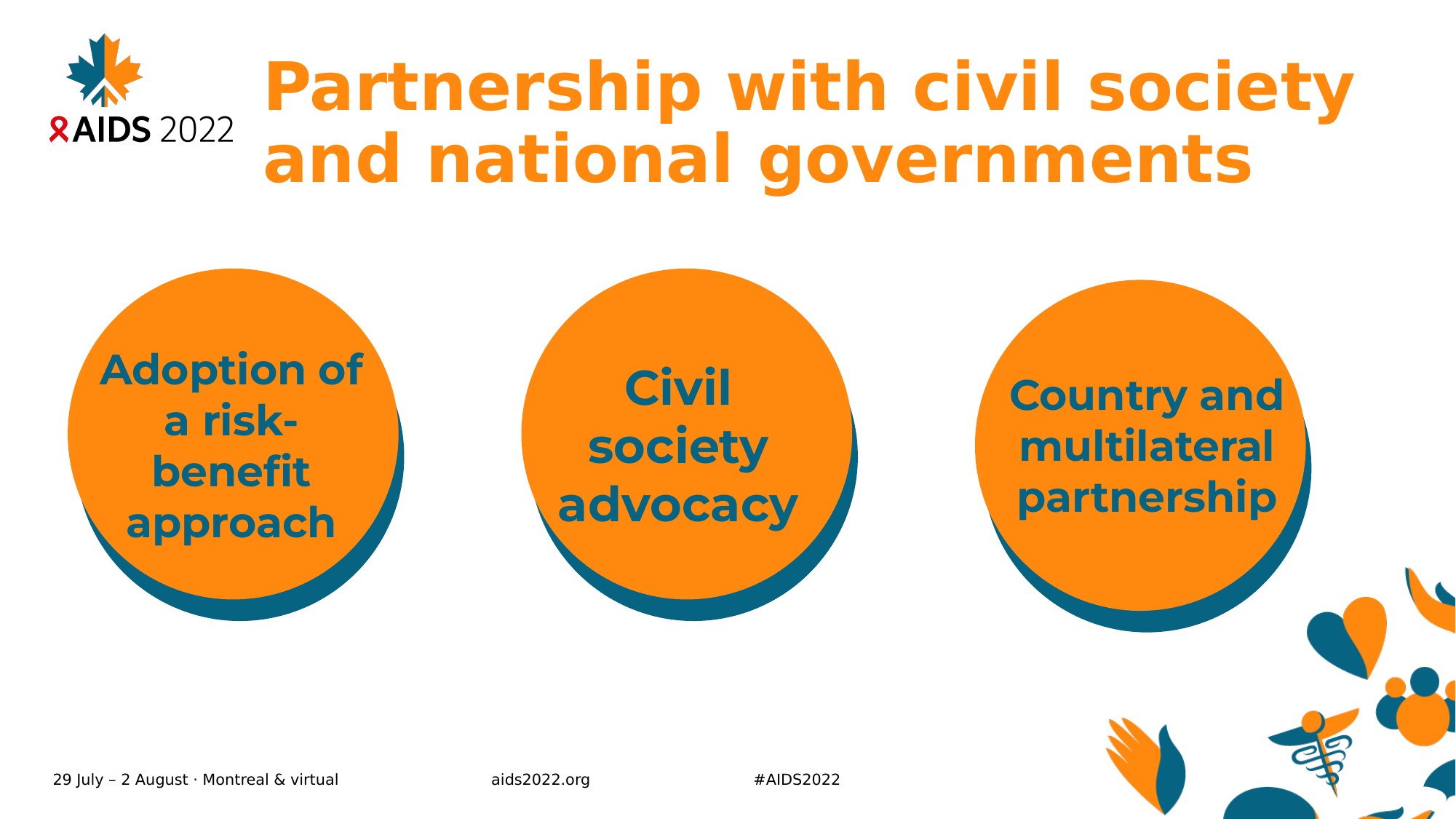

# Partnership with civil society and national governments

Adoption of a risk-benefit approach

Civil society advocacy

Country and multilateral partnership